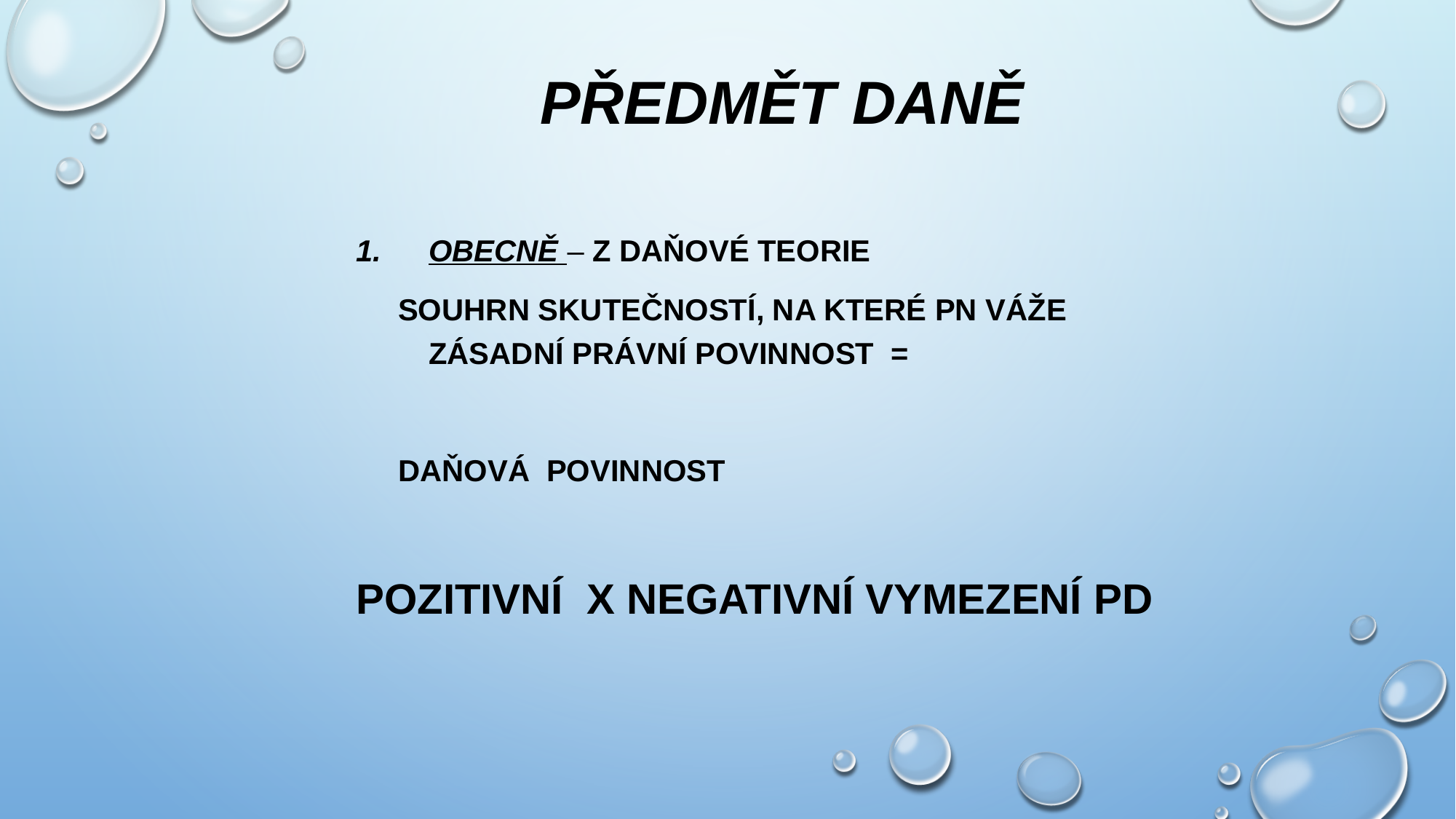

Předmět daně
Obecně – z daňové teorie
     souhrn skutečností, na které PN váže zásadní právní povinnost  =

     DAŇOVÁ  POVINNOST

Pozitivní  X Negativní vymezení PD